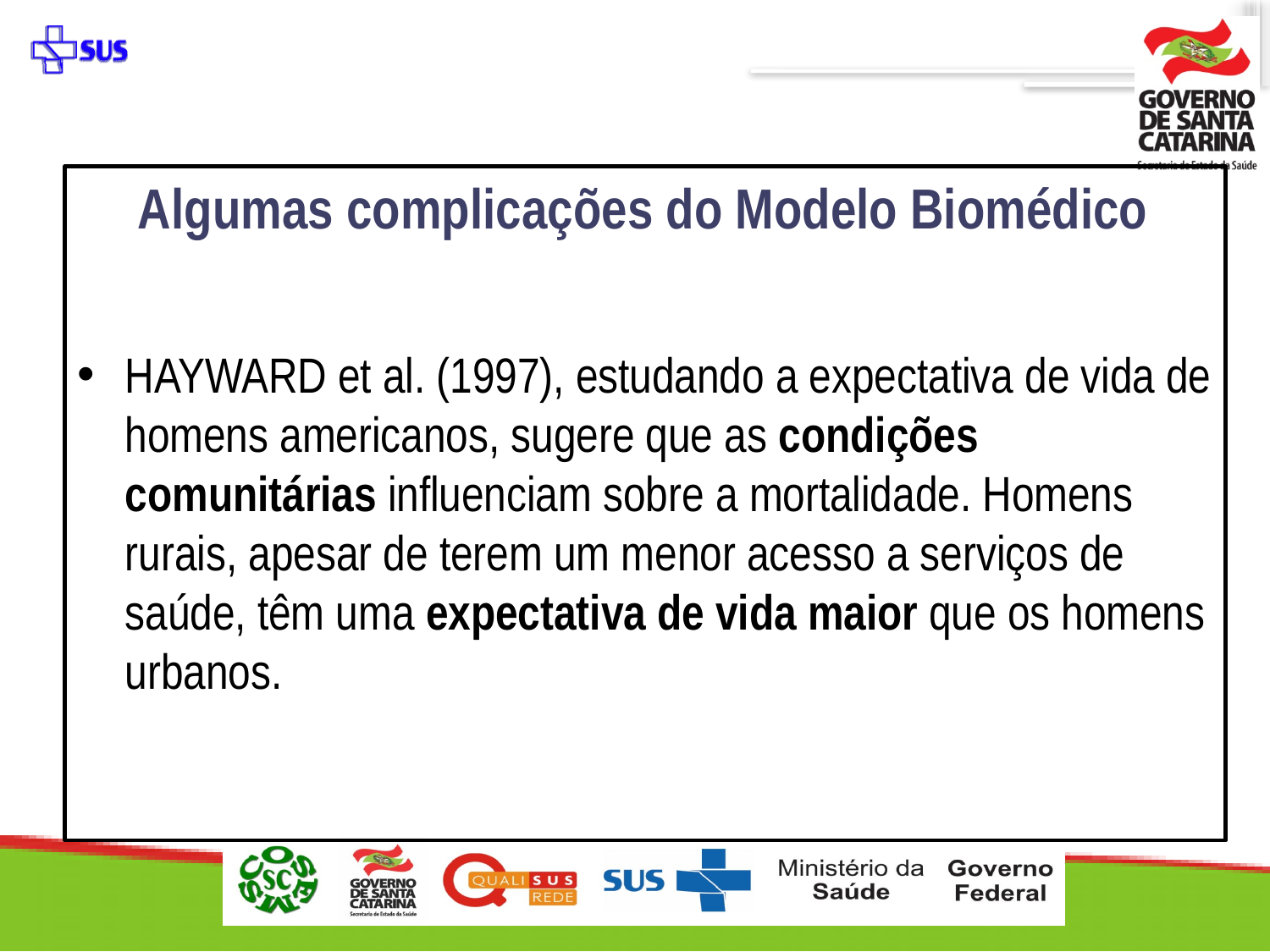

Algumas complicações do Modelo Biomédico

HAYWARD et al. (1997), estudando a expectativa de vida de homens americanos, sugere que as condições comunitárias influenciam sobre a mortalidade. Homens rurais, apesar de terem um menor acesso a serviços de saúde, têm uma expectativa de vida maior que os homens urbanos.